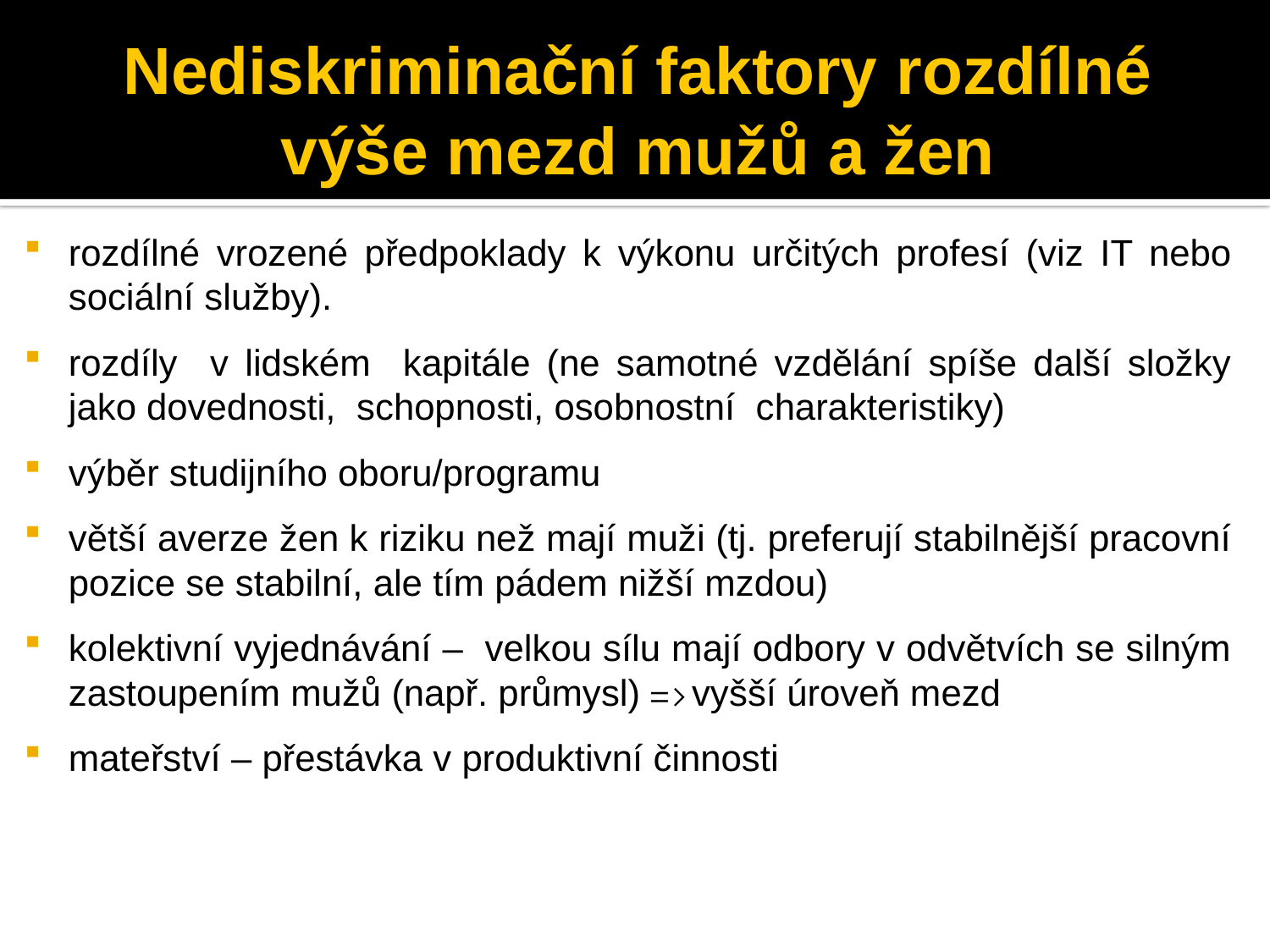

# Nediskriminační faktory rozdílné výše mezd mužů a žen
rozdílné vrozené předpoklady k výkonu určitých profesí (viz IT nebo sociální služby).
rozdíly  v lidském  kapitále (ne samotné vzdělání spíše další složky jako dovednosti,  schopnosti, osobnostní  charakteristiky)
výběr studijního oboru/programu
větší averze žen k riziku než mají muži (tj. preferují stabilnější pracovní pozice se stabilní, ale tím pádem nižší mzdou)
kolektivní vyjednávání –  velkou sílu mají odbory v odvětvích se silným zastoupením mužů (např. průmysl) =>vyšší úroveň mezd
mateřství – přestávka v produktivní činnosti